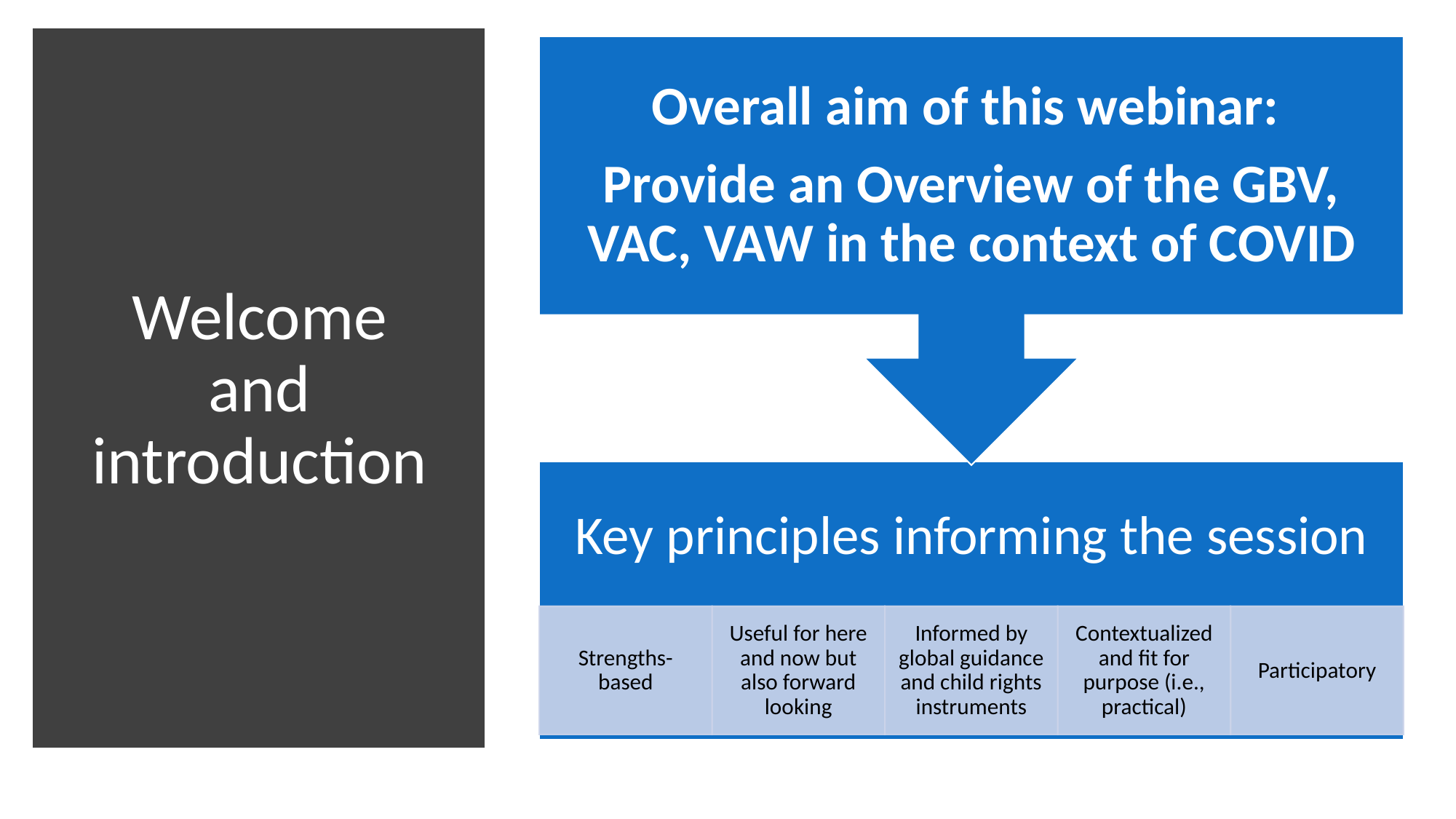

Key principles informing the session
Strengths-based
Useful for here and now but also forward looking
Informed by global guidance and child rights instruments
Contextualized and fit for purpose (i.e., practical)
Participatory
Overall aim of this webinar:
Provide an Overview of the GBV, VAC, VAW in the context of COVID
# Welcome and introduction